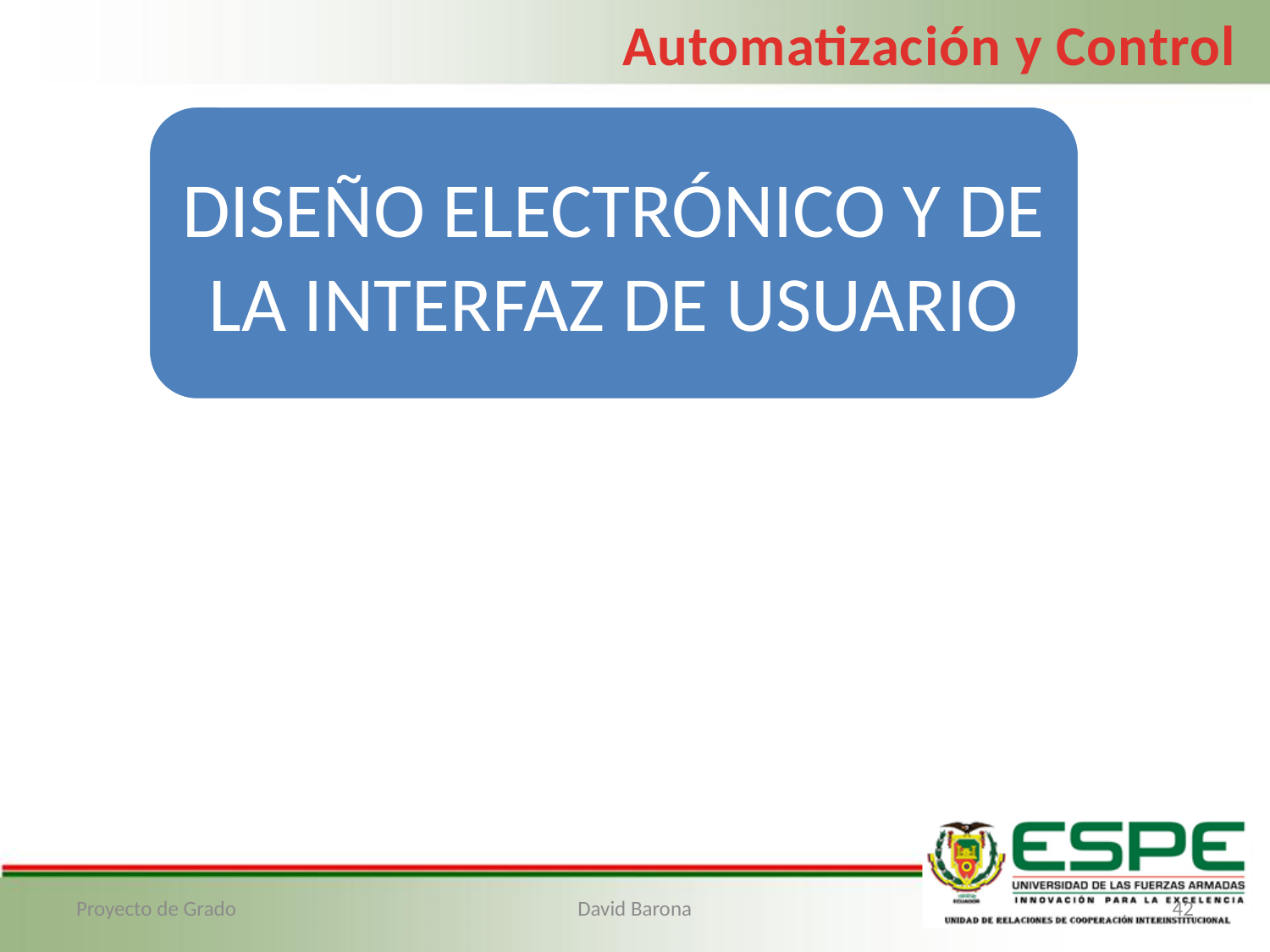

Automatización y Control
DISEÑO ELECTRÓNICO Y DE LA INTERFAZ DE USUARIO
Proyecto de Grado
David Barona
42